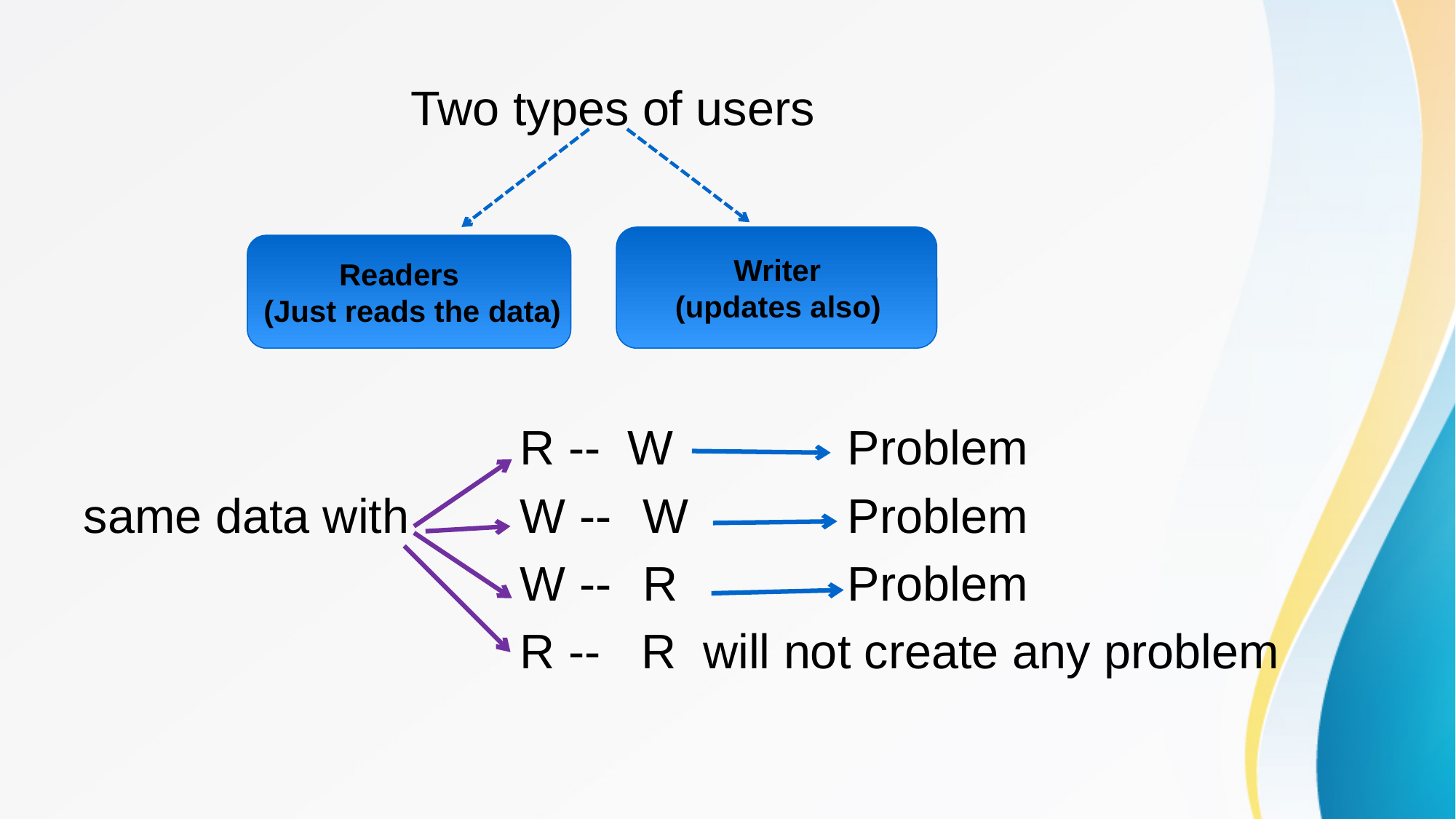

Two types of users

				R --  W  		Problem
same data with     	W --	 W 		Problem
				W --	 R		Problem
				R --   R  will not create any problem
            Writer
     (updates also)
         Readers
(Just reads the data)